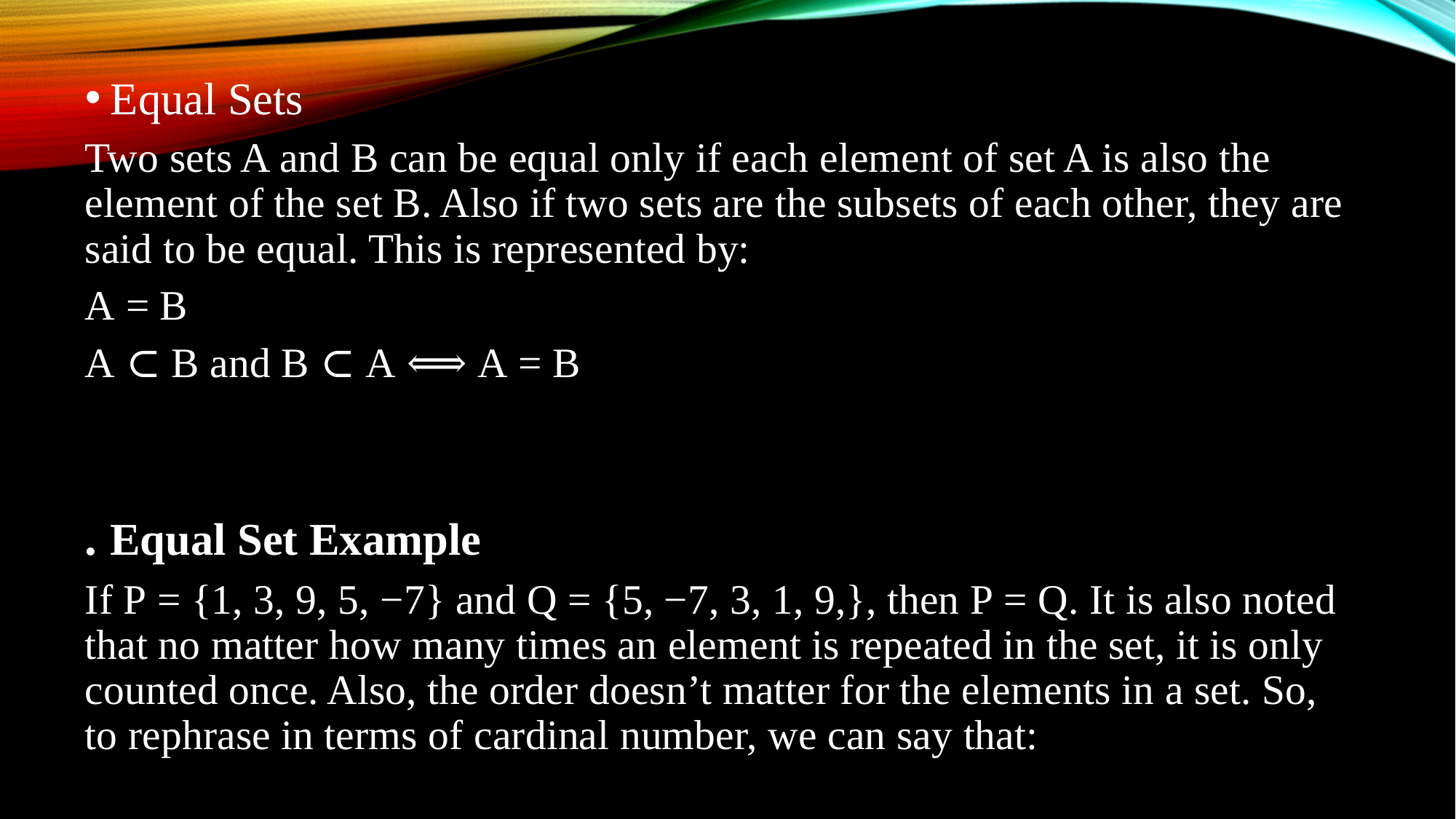

Equal Sets
Two sets A and B can be equal only if each element of set A is also the element of the set B. Also if two sets are the subsets of each other, they are said to be equal. This is represented by:
A = B
A ⊂ B and B ⊂ A ⟺ A = B

. Equal Set Example
If P = {1, 3, 9, 5, −7} and Q = {5, −7, 3, 1, 9,}, then P = Q. It is also noted that no matter how many times an element is repeated in the set, it is only counted once. Also, the order doesn’t matter for the elements in a set. So, to rephrase in terms of cardinal number, we can say that: